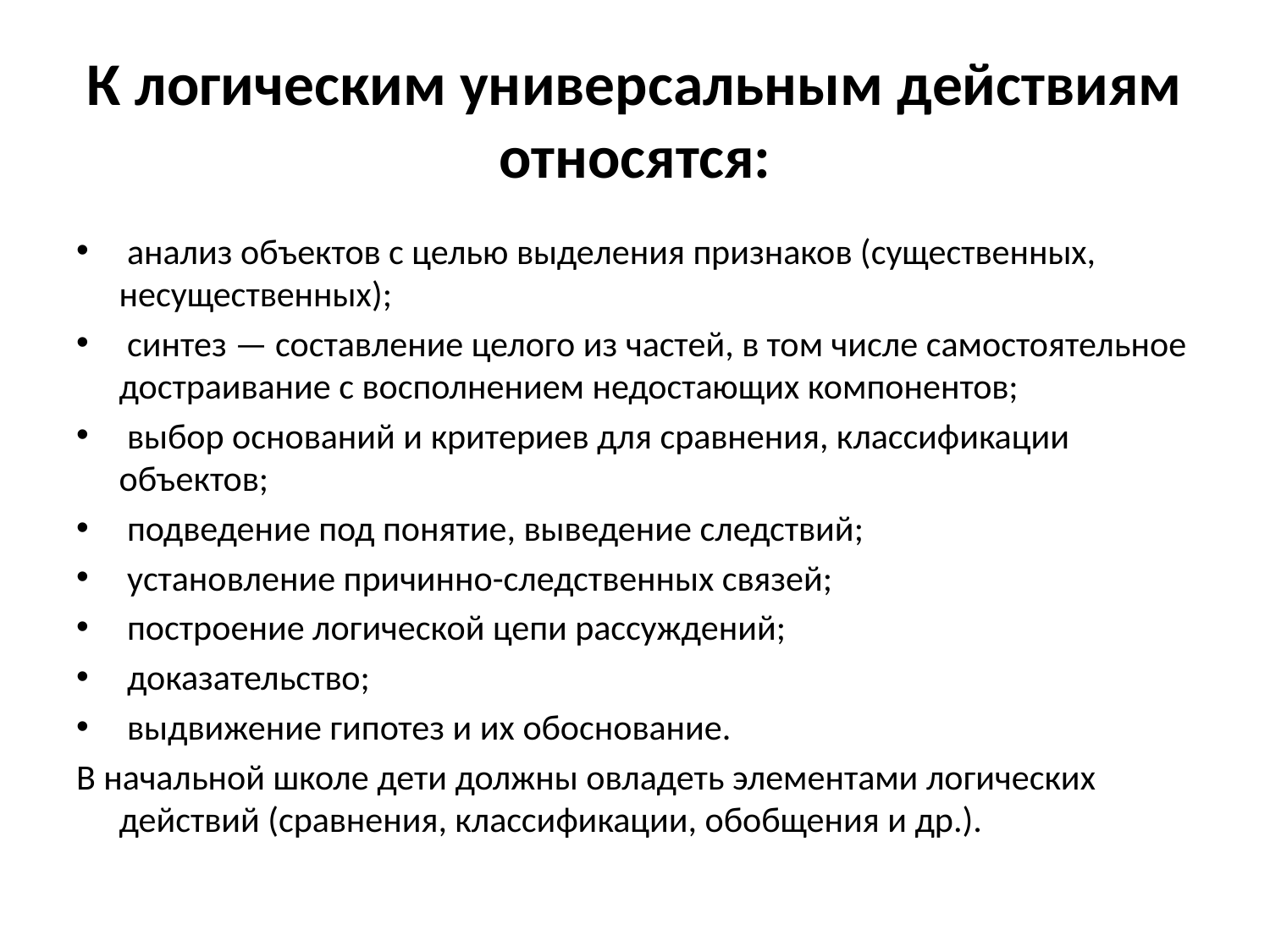

# К логическим универсальным действиям относятся:
 анализ объектов с целью выделения признаков (существенных, несущественных);
 синтез — составление целого из частей, в том числе самостоятельное достраивание с восполнением недостающих компонентов;
 выбор оснований и критериев для сравнения, классификации объектов;
 подведение под понятие, выведение следствий;
 установление причинно-следственных связей;
 построение логической цепи рассуждений;
 доказательство;
 выдвижение гипотез и их обоснование.
В начальной школе дети должны овладеть элементами логических действий (сравнения, классификации, обобщения и др.).